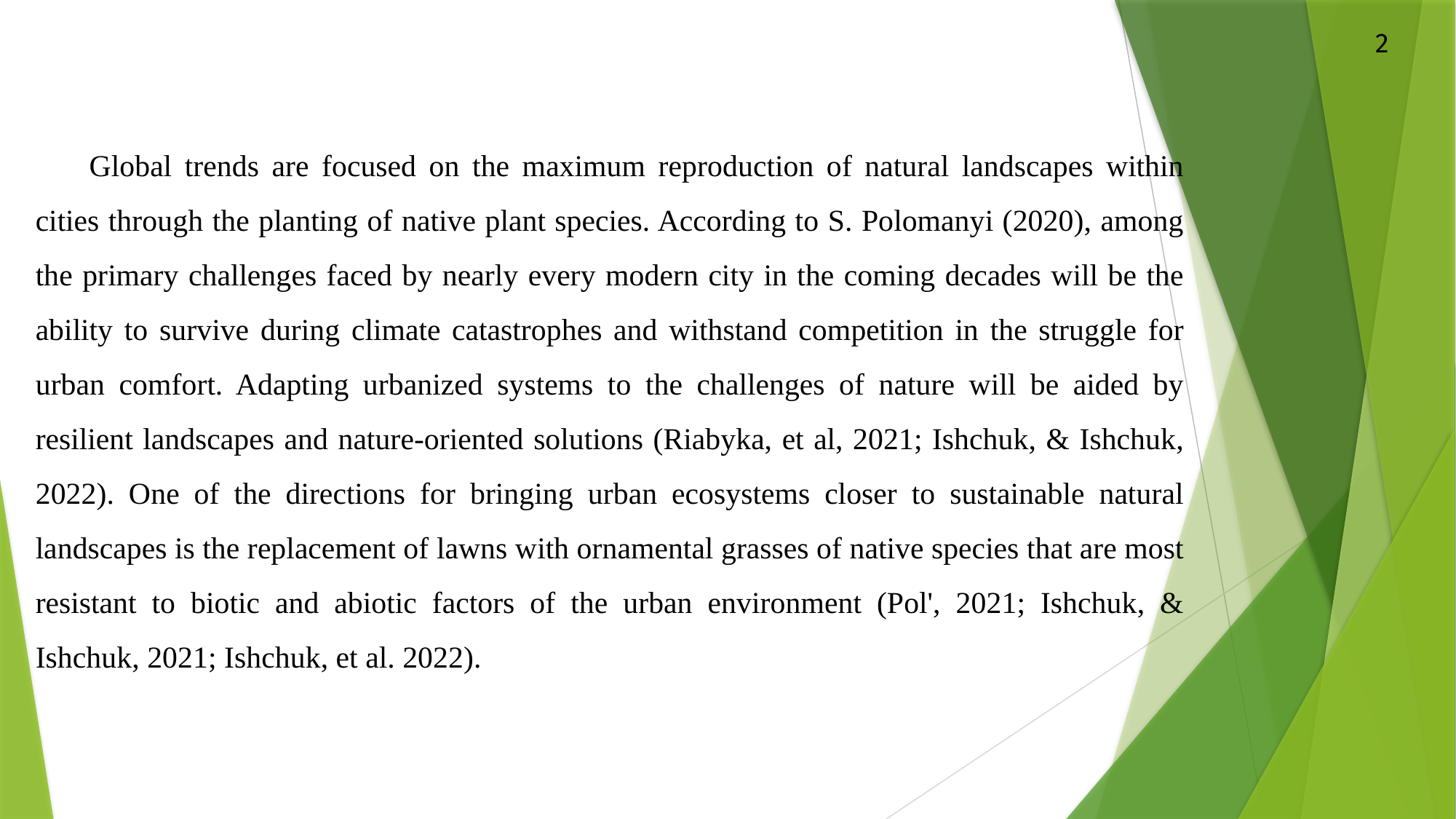

2
Global trends are focused on the maximum reproduction of natural landscapes within cities through the planting of native plant species. According to S. Polomanyi (2020), among the primary challenges faced by nearly every modern city in the coming decades will be the ability to survive during climate catastrophes and withstand competition in the struggle for urban comfort. Adapting urbanized systems to the challenges of nature will be aided by resilient landscapes and nature-oriented solutions (Riabyka, et al, 2021; Ishchuk, & Ishchuk, 2022). One of the directions for bringing urban ecosystems closer to sustainable natural landscapes is the replacement of lawns with ornamental grasses of native species that are most resistant to biotic and abiotic factors of the urban environment (Pol', 2021; Ishchuk, & Ishchuk, 2021; Ishchuk, et al. 2022).